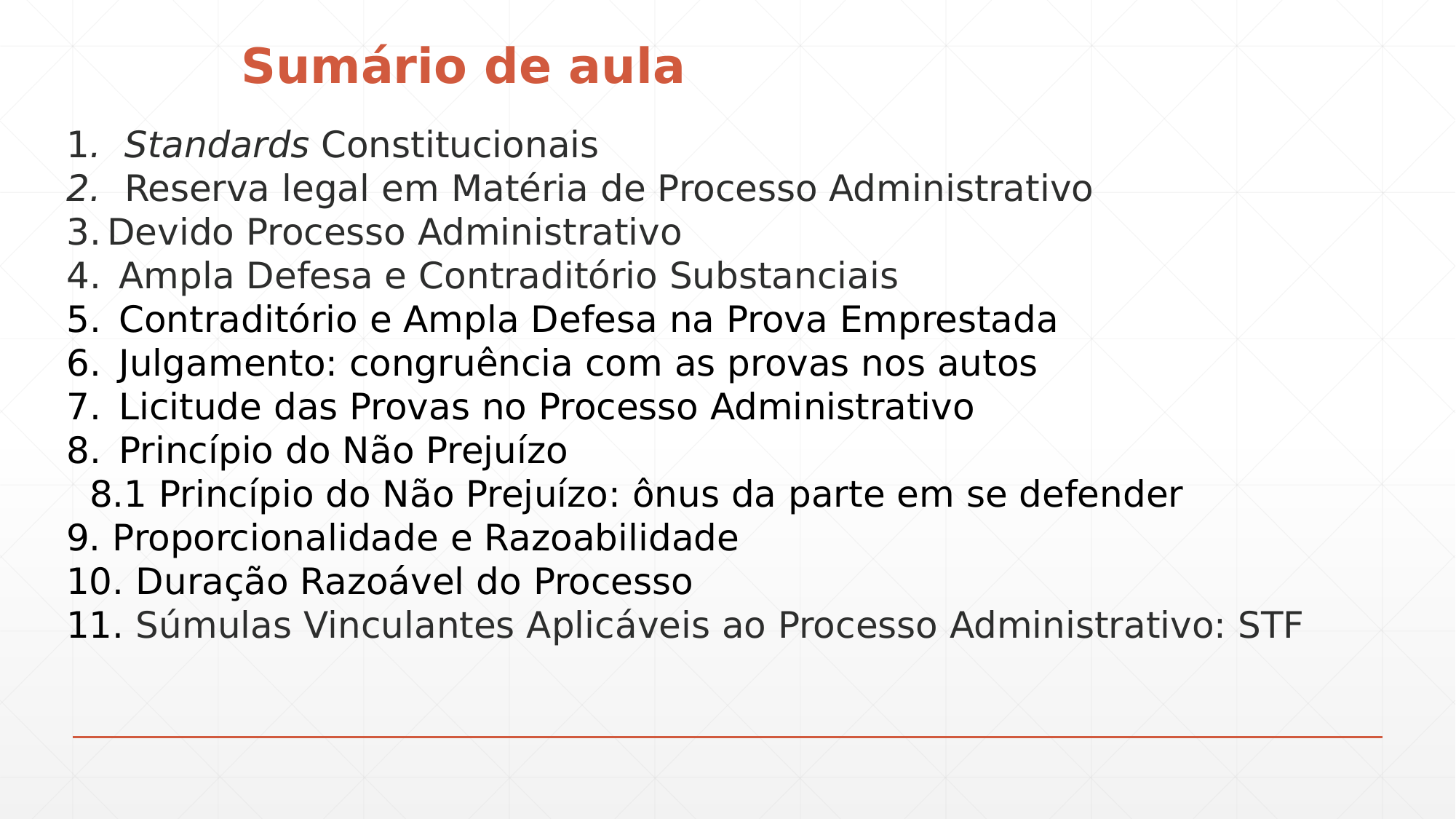

# Sumário de aula
1.  Standards Constitucionais
2.  Reserva legal em Matéria de Processo Administrativo
Devido Processo Administrativo
 Ampla Defesa e Contraditório Substanciais
 Contraditório e Ampla Defesa na Prova Emprestada
 Julgamento: congruência com as provas nos autos
 Licitude das Provas no Processo Administrativo
 Princípio do Não Prejuízo
  8.1 Princípio do Não Prejuízo: ônus da parte em se defender
9. Proporcionalidade e Razoabilidade
10. Duração Razoável do Processo
11. Súmulas Vinculantes Aplicáveis ao Processo Administrativo: STF